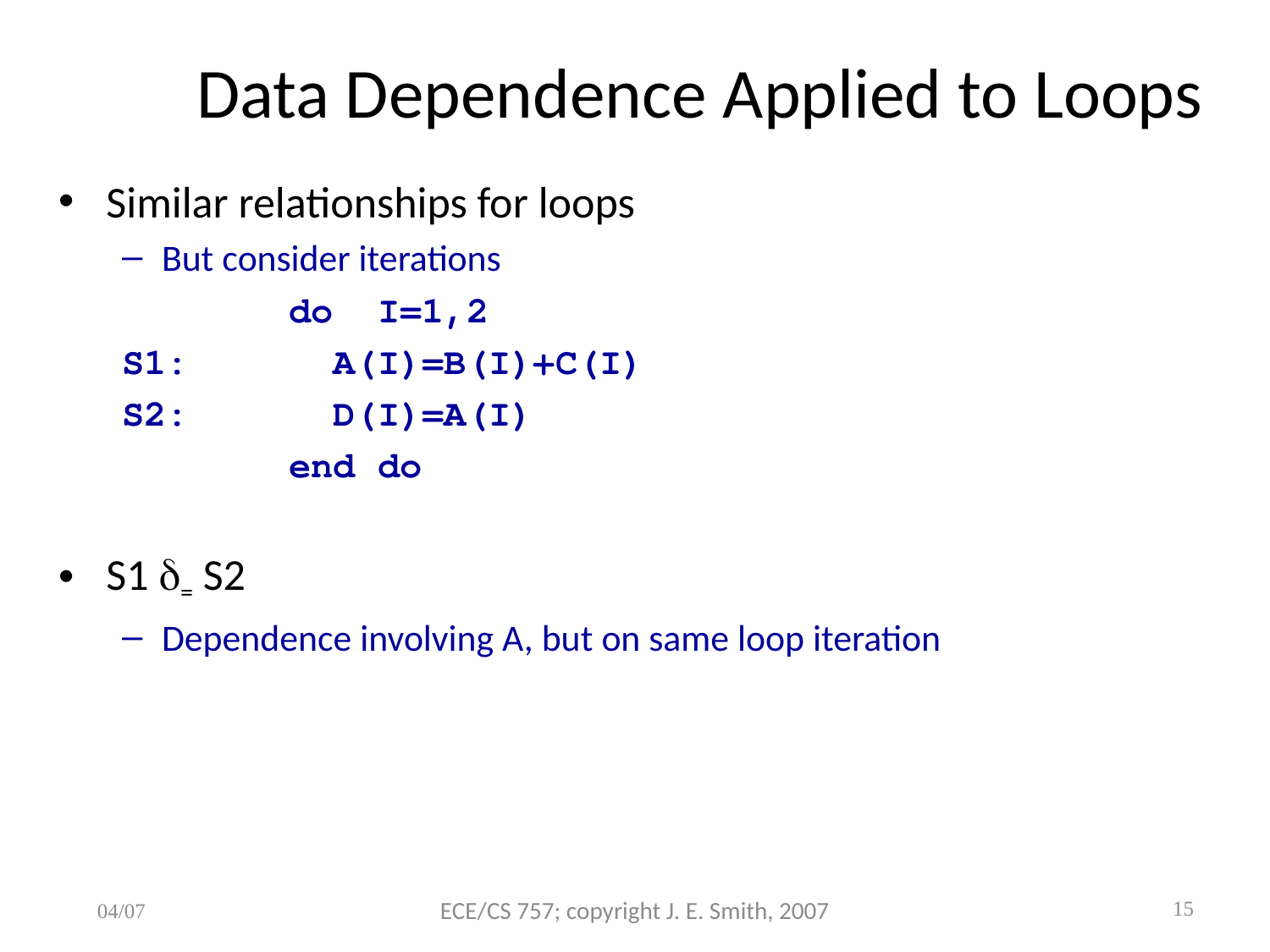

# Data Dependence Applied to Loops
Similar relationships for loops
But consider iterations
		do  I=1,2
S1:	  A(I)=B(I)+C(I)
S2:	  D(I)=A(I)
		end do

S1 δ= S2
Dependence involving A, but on same loop iteration
ECE/CS 757; copyright J. E. Smith, 2007
04/07
15